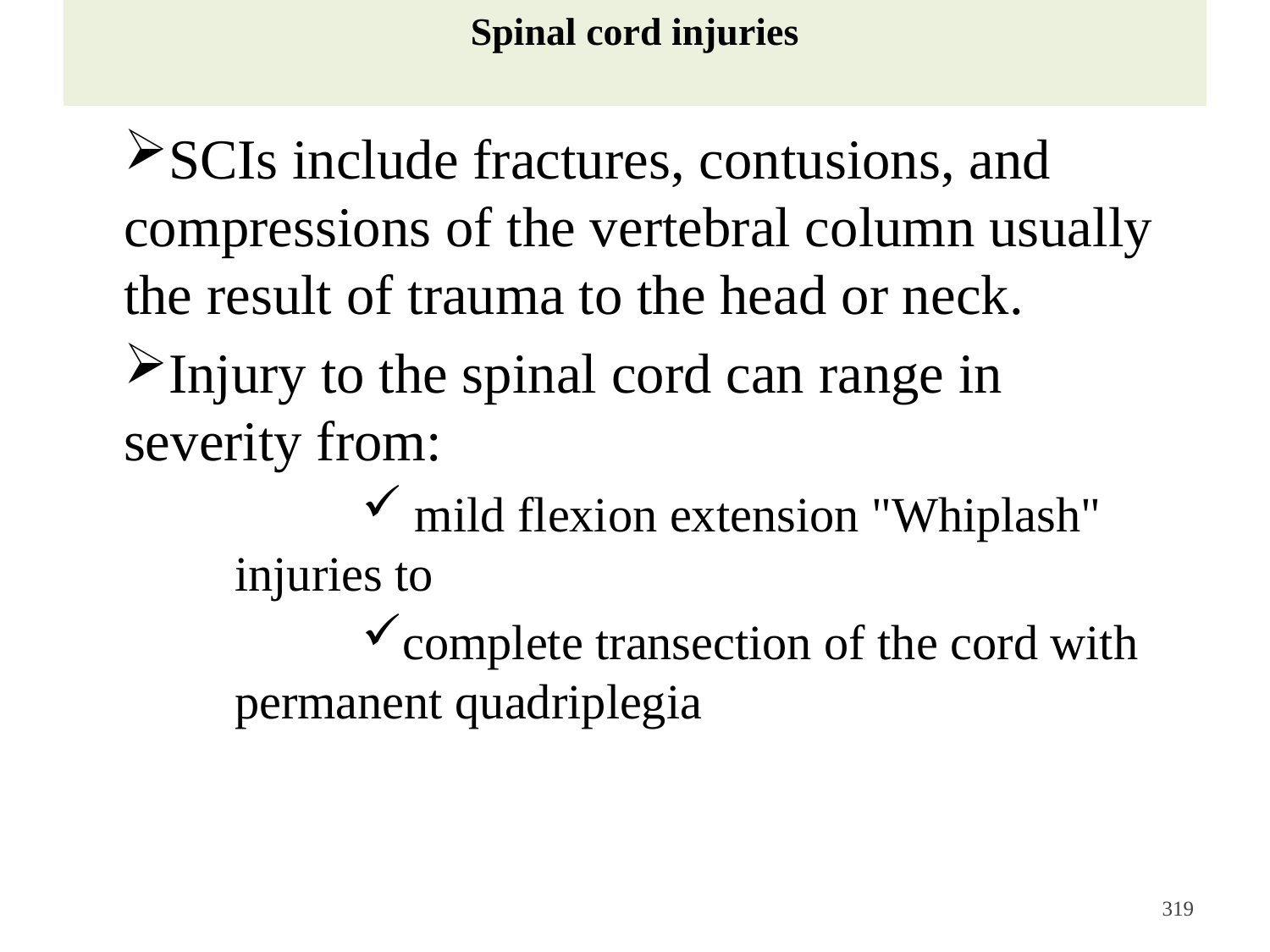

# Spinal cord injuries
SCIs include fractures, contusions, and compressions of the vertebral column usually the result of trauma to the head or neck.
Injury to the spinal cord can range in severity from:
 mild flexion extension "Whiplash" injuries to
complete transection of the cord with permanent quadriplegia

319